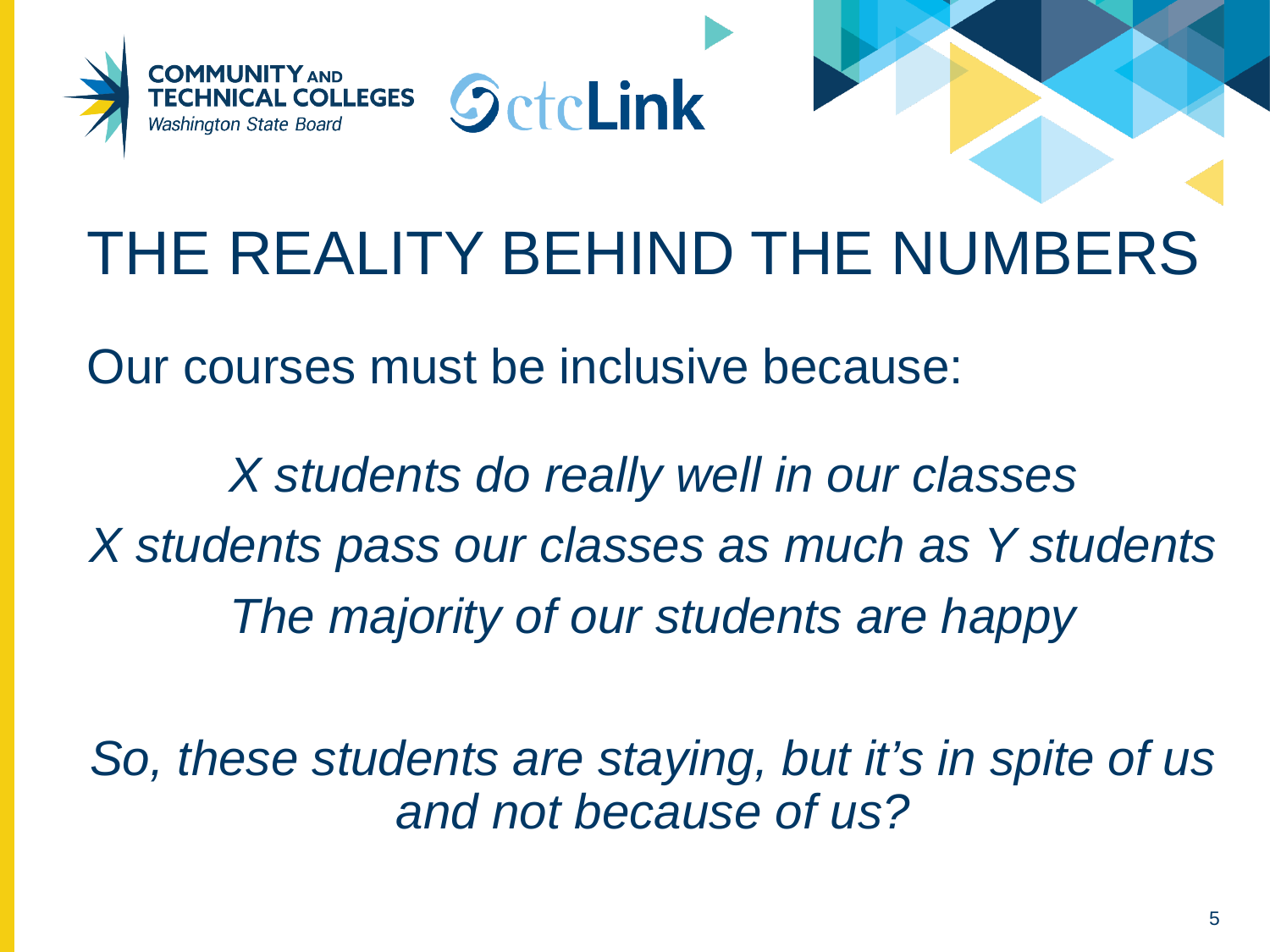

# The reality behind the numbers
Our courses must be inclusive because:

X students do really well in our classes
X students pass our classes as much as Y students
The majority of our students are happy

So, these students are staying, but it’s in spite of us and not because of us?

5